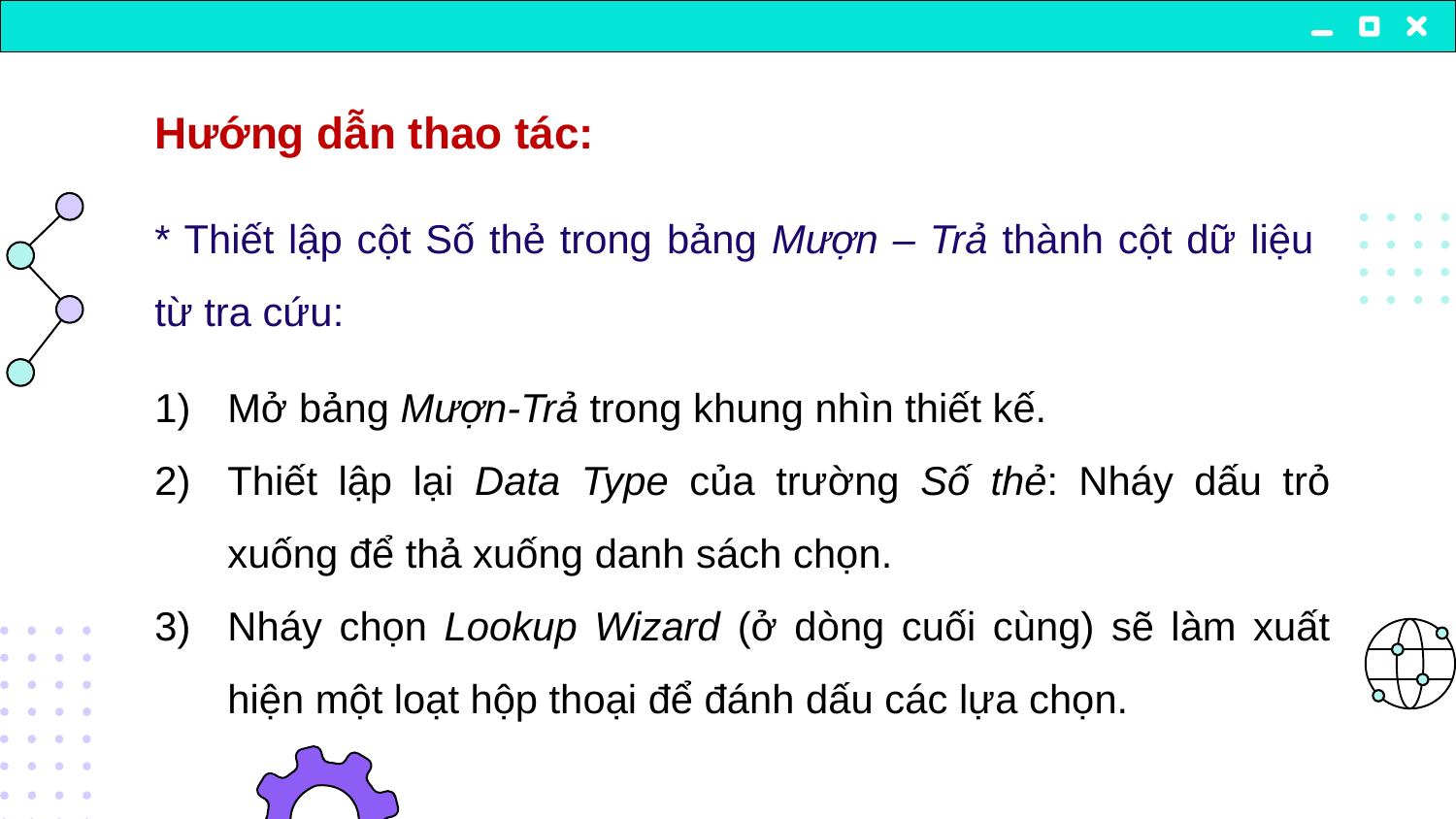

Hướng dẫn thao tác:
* Thiết lập cột Số thẻ trong bảng Mượn – Trả thành cột dữ liệu từ tra cứu:
Mở bảng Mượn-Trả trong khung nhìn thiết kế.
Thiết lập lại Data Type của trường Số thẻ: Nháy dấu trỏ xuống để thả xuống danh sách chọn.
Nháy chọn Lookup Wizard (ở dòng cuối cùng) sẽ làm xuất hiện một loạt hộp thoại để đánh dấu các lựa chọn.